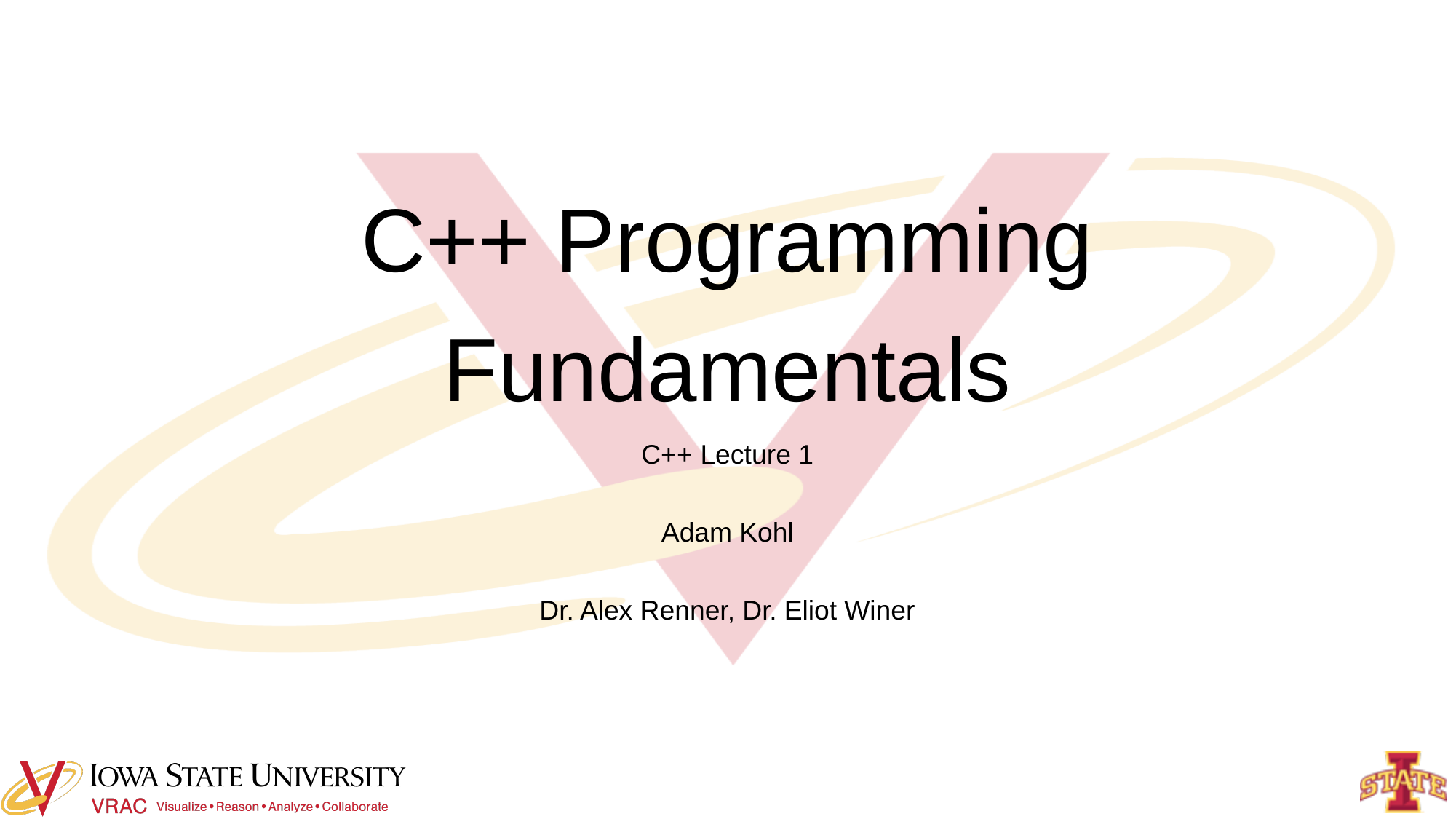

# C++ Programming Fundamentals
C++ Lecture 1

Adam Kohl

Dr. Alex Renner, Dr. Eliot Winer